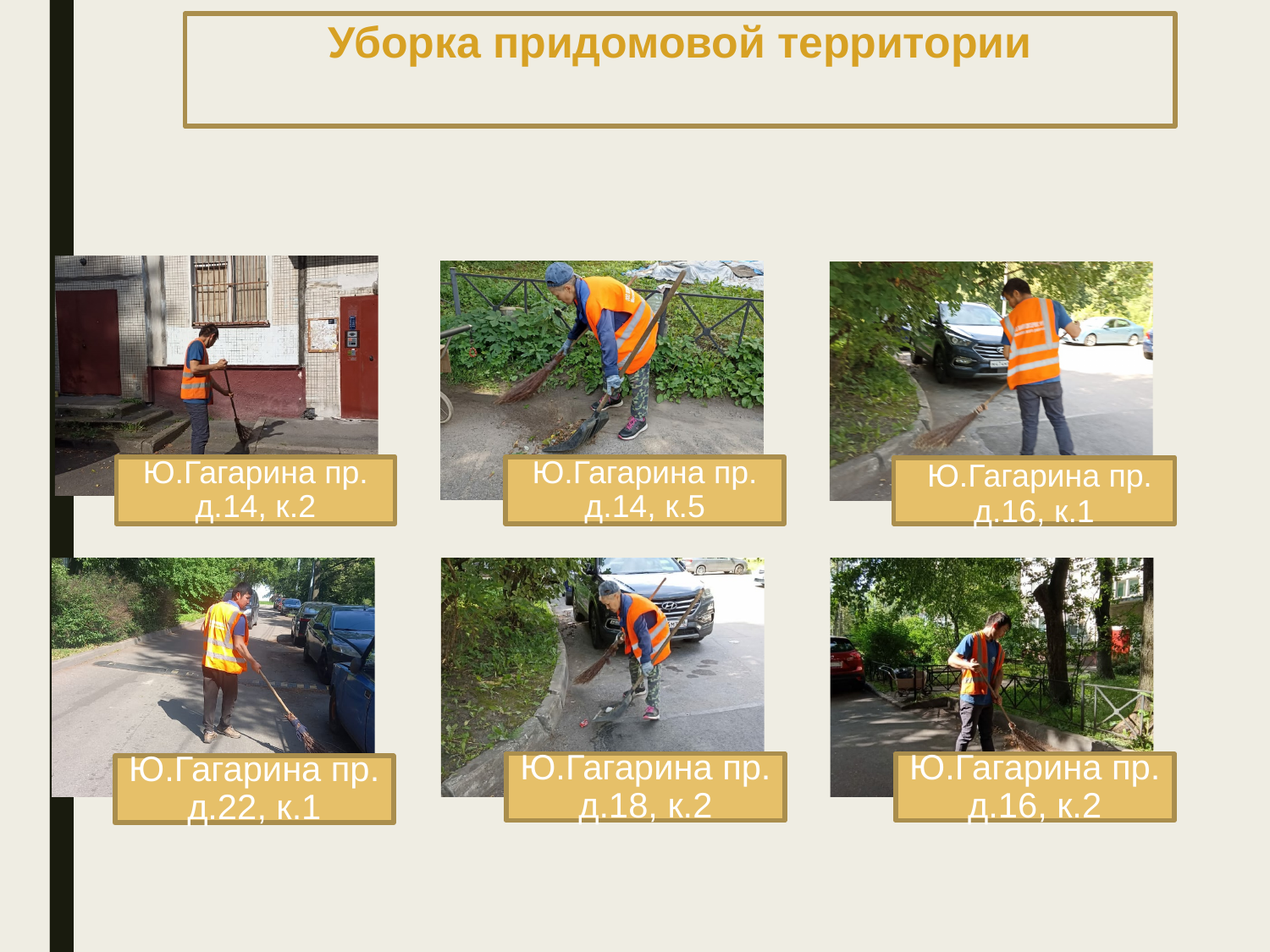

# Уборка придомовой территории
Ю.Гагарина пр. д.14, к.2
Ю.Гагарина пр. д.14, к.5
 Ю.Гагарина пр. д.16, к.1
Ю.Гагарина пр. д.22, к.1
Ю.Гагарина пр. д.18, к.2
Ю.Гагарина пр. д.16, к.2